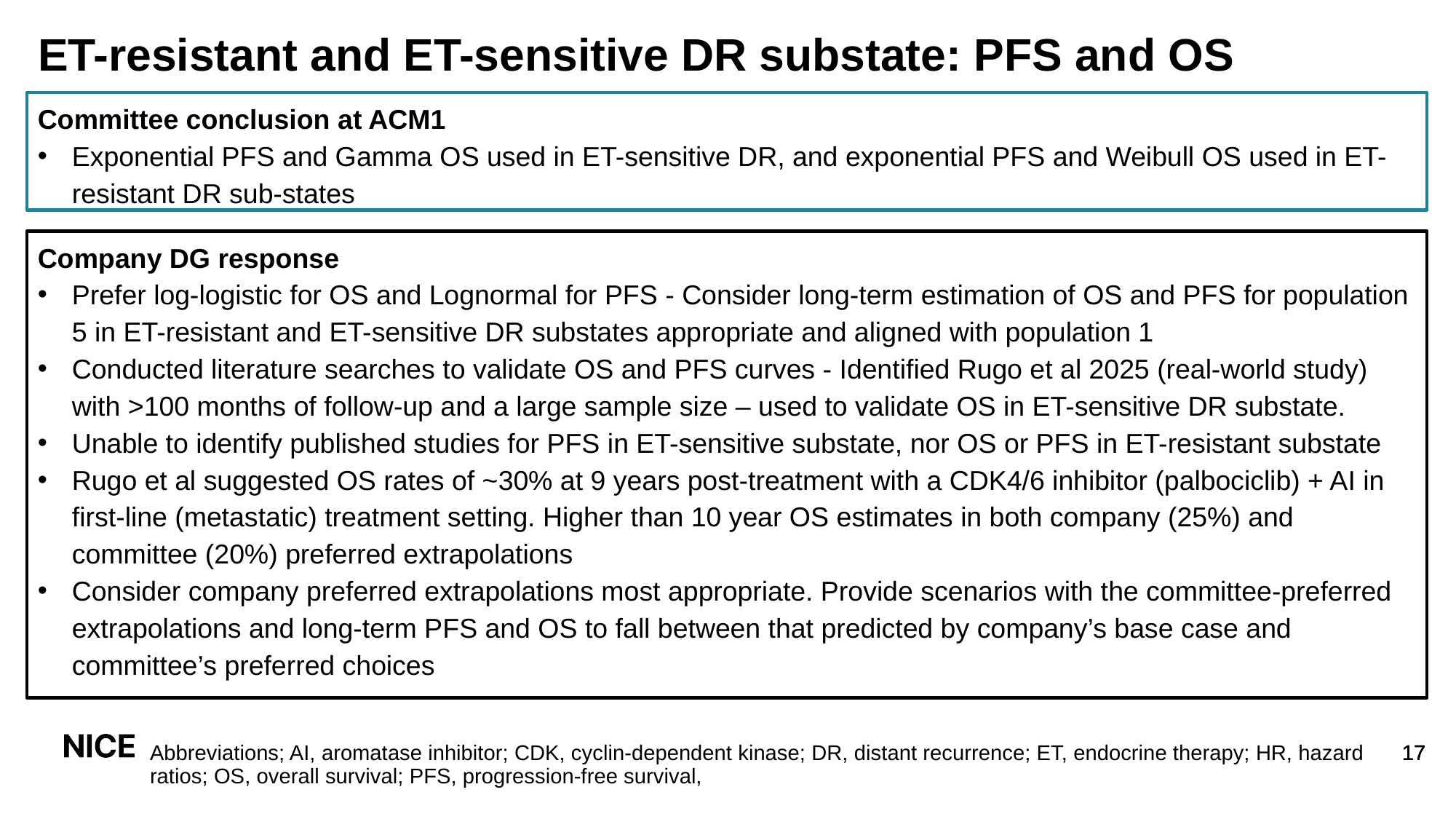

# ET-resistant and ET-sensitive DR substate: PFS and OS
Committee conclusion at ACM1
Exponential PFS and Gamma OS used in ET-sensitive DR, and exponential PFS and Weibull OS used in ET-resistant DR sub-states
Company DG response
Prefer log-logistic for OS and Lognormal for PFS - Consider long-term estimation of OS and PFS for population 5 in ET-resistant and ET-sensitive DR substates appropriate and aligned with population 1
Conducted literature searches to validate OS and PFS curves - Identified Rugo et al 2025 (real-world study) with >100 months of follow-up and a large sample size – used to validate OS in ET-sensitive DR substate.
Unable to identify published studies for PFS in ET-sensitive substate, nor OS or PFS in ET-resistant substate
Rugo et al suggested OS rates of ~30% at 9 years post-treatment with a CDK4/6 inhibitor (palbociclib) + AI in first-line (metastatic) treatment setting. Higher than 10 year OS estimates in both company (25%) and committee (20%) preferred extrapolations
Consider company preferred extrapolations most appropriate. Provide scenarios with the committee-preferred extrapolations and long-term PFS and OS to fall between that predicted by company’s base case and committee’s preferred choices
Abbreviations; AI, aromatase inhibitor; CDK, cyclin-dependent kinase; DR, distant recurrence; ET, endocrine therapy; HR, hazard ratios; OS, overall survival; PFS, progression-free survival,